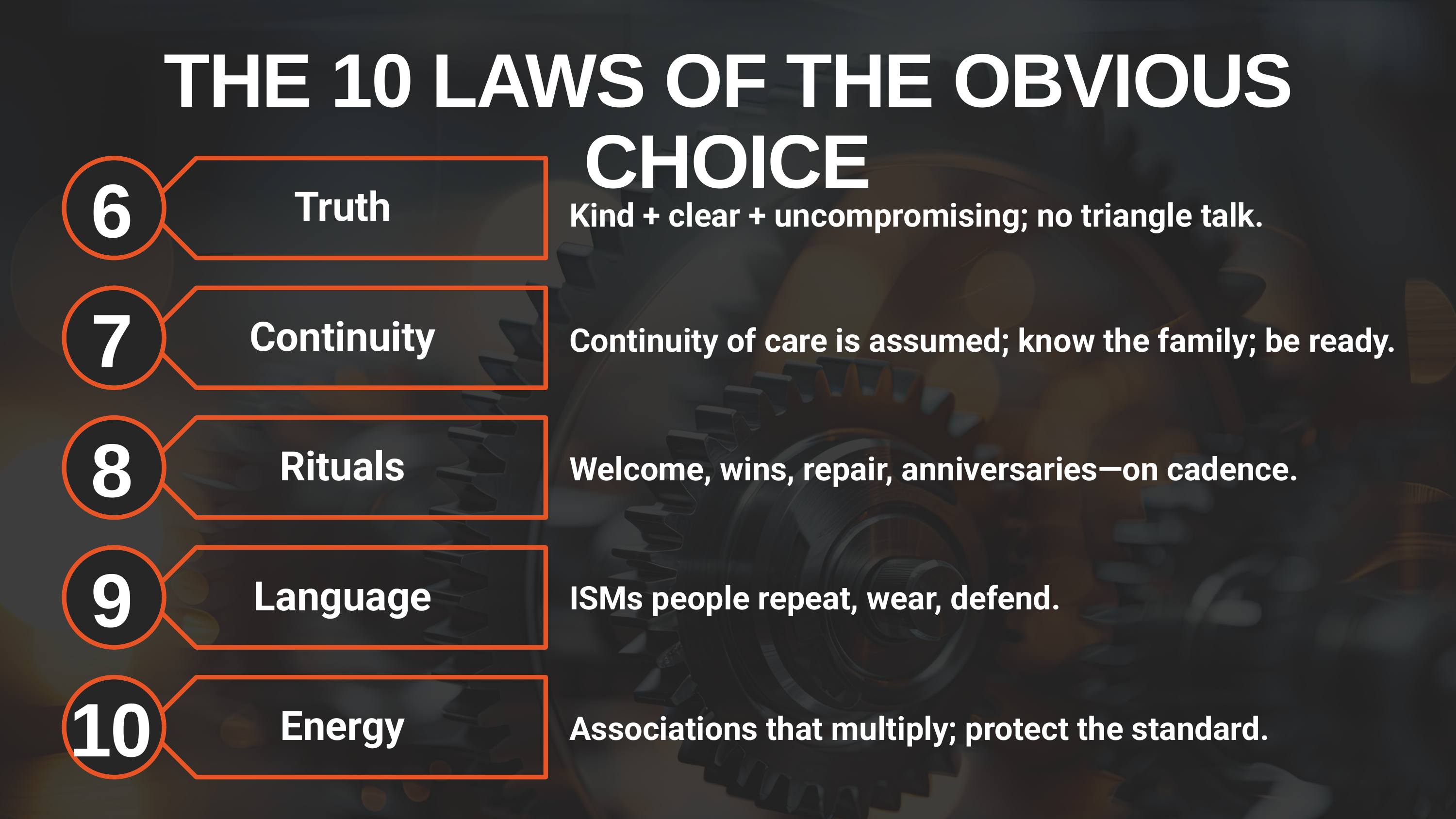

THE 10 LAWS OF THE OBVIOUS CHOICE
Truth
Continuity
Rituals
Language
Energy
6
Kind + clear + uncompromising; no triangle talk.
7
Continuity of care is assumed; know the family; be ready.
8
Welcome, wins, repair, anniversaries—on cadence.
9
ISMs people repeat, wear, defend.
10
Associations that multiply; protect the standard.